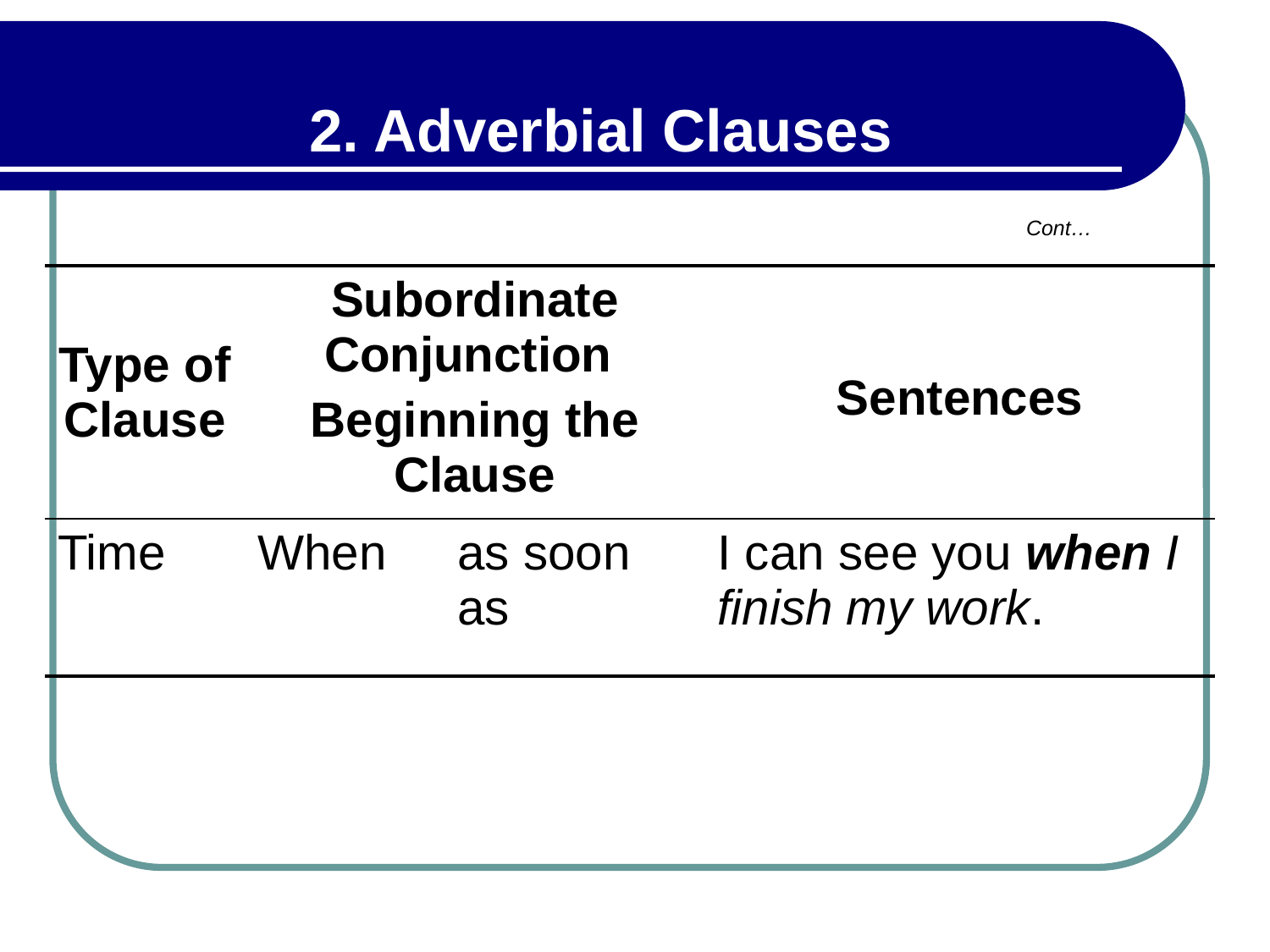

2. Adverbial Clauses
Cont…
| Type of Clause | Subordinate Conjunction Beginning the Clause |  | Sentences |
| --- | --- | --- | --- |
| Time | When | as soon as | I can see you when I finish my work. |